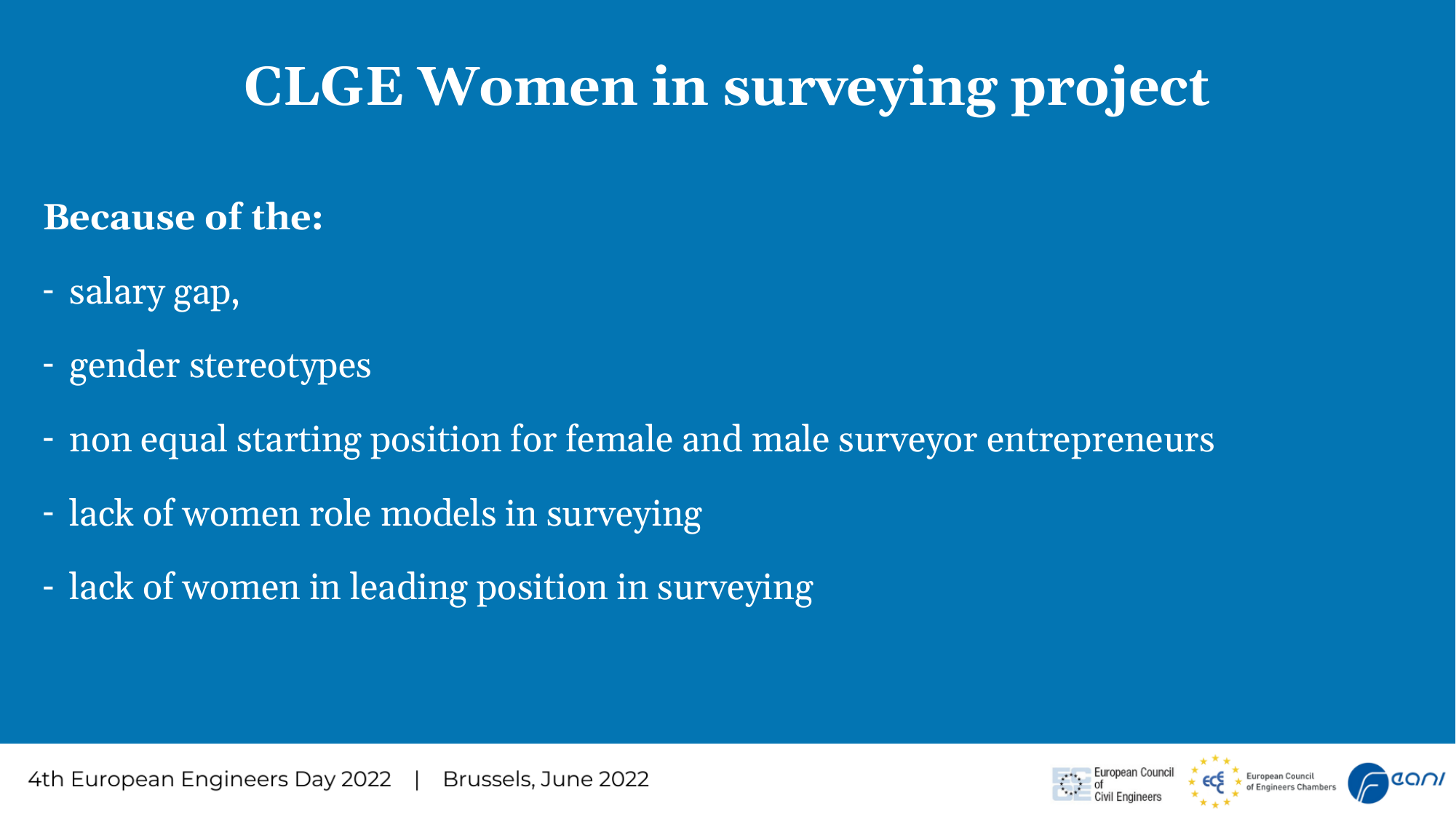

CLGE Women in surveying project
Because of the:
salary gap,
gender stereotypes
non equal starting position for female and male surveyor entrepreneurs
lack of women role models in surveying
lack of women in leading position in surveying